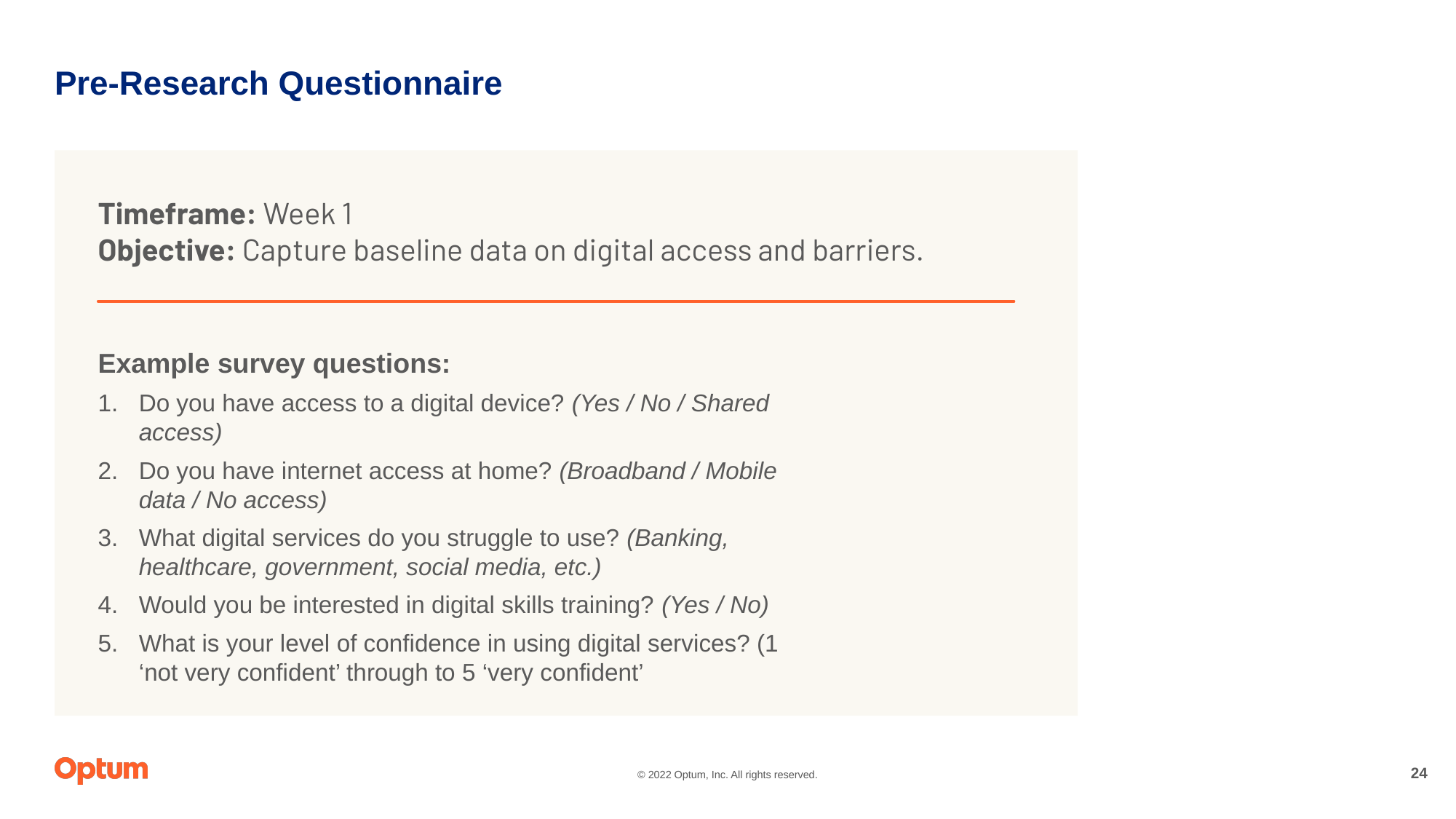

# Pre-Research Questionnaire

Timeframe: Week 1
Objective: Capture baseline data on digital access and barriers.
Example survey questions:
Do you have access to a digital device? (Yes / No / Shared access)
Do you have internet access at home? (Broadband / Mobile data / No access)
What digital services do you struggle to use? (Banking, healthcare, government, social media, etc.)
Would you be interested in digital skills training? (Yes / No)
What is your level of confidence in using digital services? (1 ‘not very confident’ through to 5 ‘very confident’